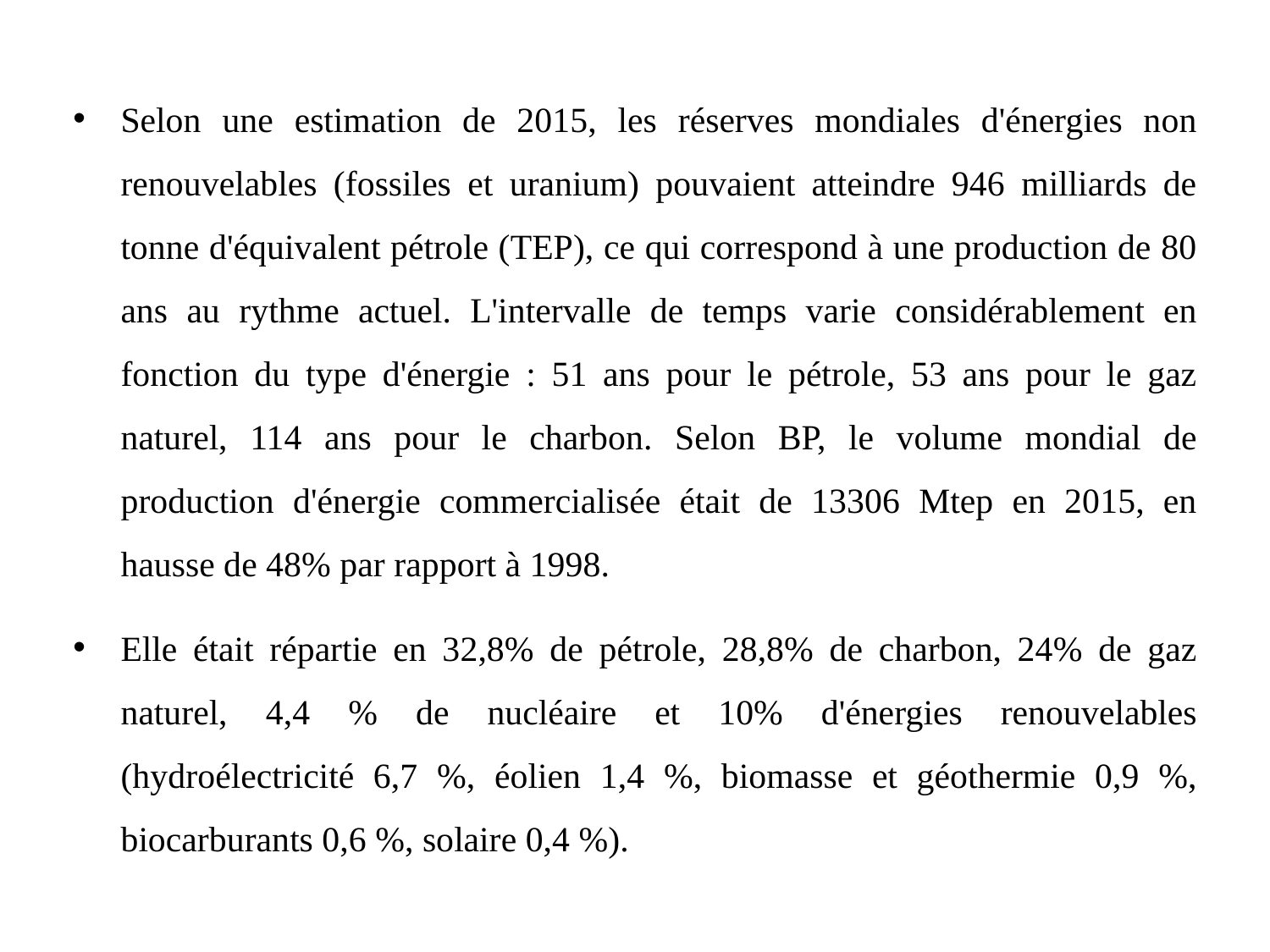

Selon une estimation de 2015, les réserves mondiales d'énergies non renouvelables (fossiles et uranium) pouvaient atteindre 946 milliards de tonne d'équivalent pétrole (TEP), ce qui correspond à une production de 80 ans au rythme actuel. L'intervalle de temps varie considérablement en fonction du type d'énergie : 51 ans pour le pétrole, 53 ans pour le gaz naturel, 114 ans pour le charbon. Selon BP, le volume mondial de production d'énergie commercialisée était de 13306 Mtep en 2015, en hausse de 48% par rapport à 1998.
Elle était répartie en 32,8% de pétrole, 28,8% de charbon, 24% de gaz naturel, 4,4 % de nucléaire et 10% d'énergies renouvelables (hydroélectricité 6,7 %, éolien 1,4 %, biomasse et géothermie 0,9 %, biocarburants 0,6 %, solaire 0,4 %).